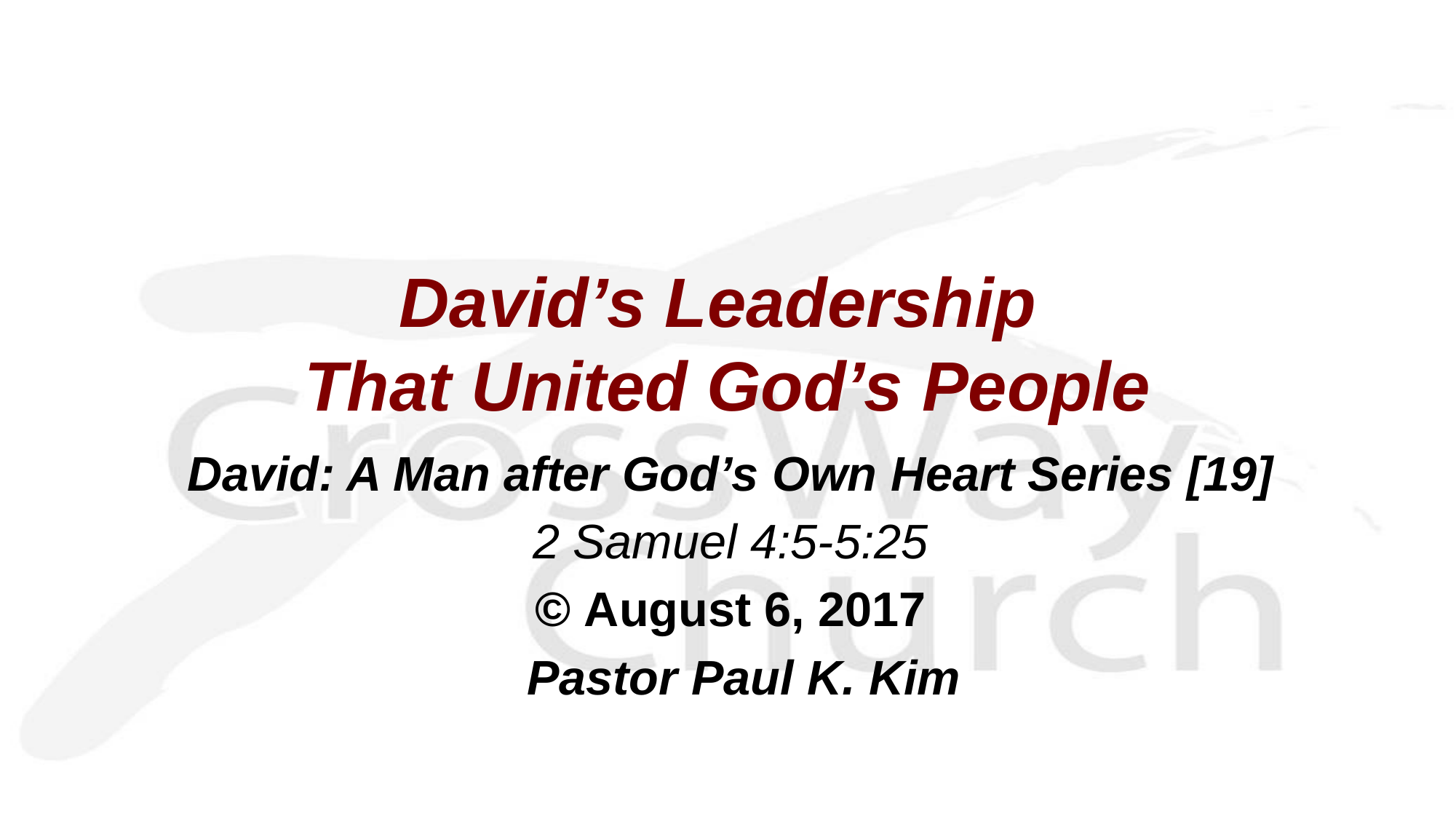

David’s Leadership
That United God’s People
David: A Man after God’s Own Heart Series [19]
2 Samuel 4:5-5:25
© August 6, 2017
  Pastor Paul K. Kim